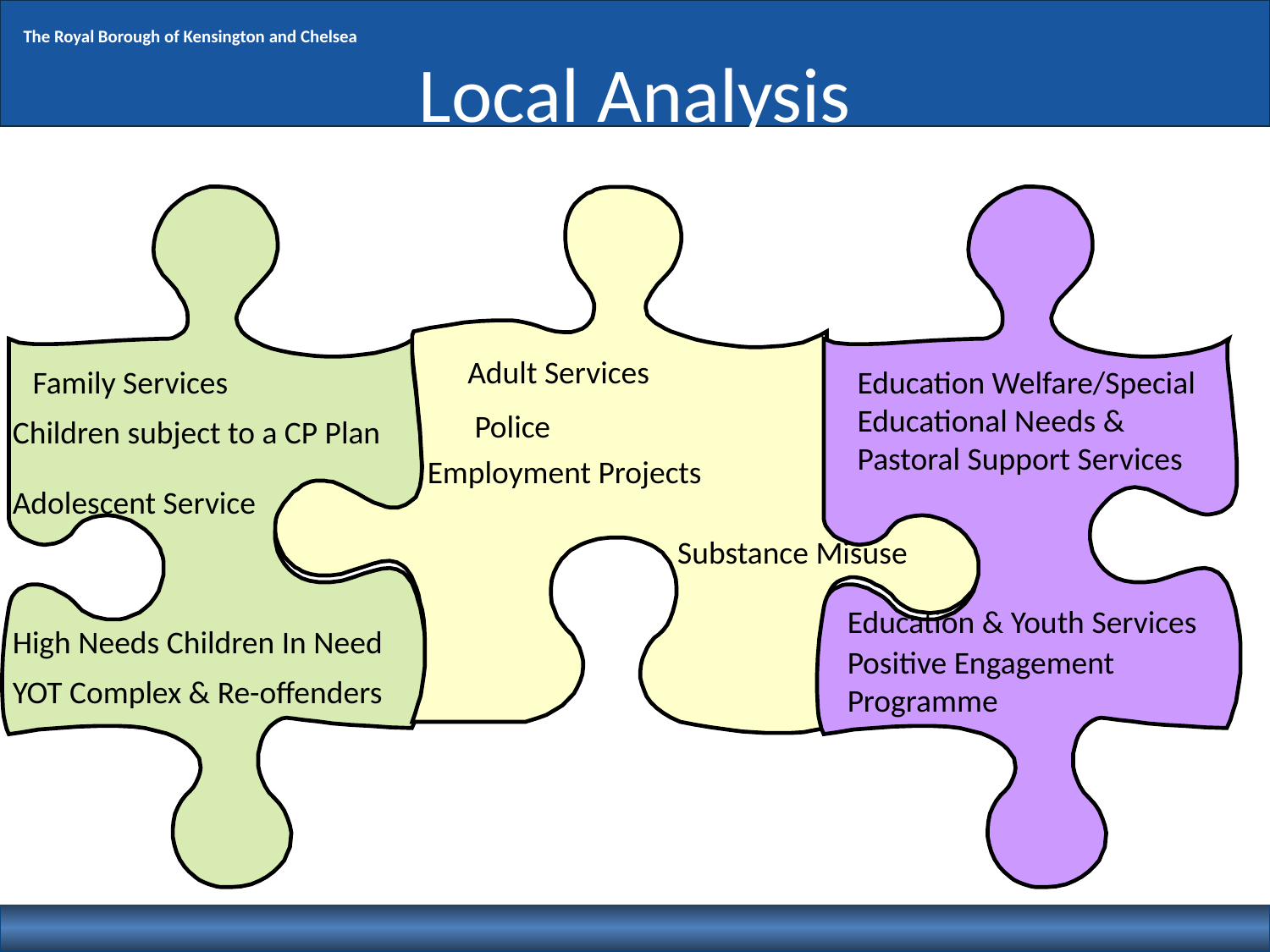

The Royal Borough of Kensington and Chelsea

Local Analysis

Family Services
Children subject to a CP Plan
Adolescent Service
YOT Complex & Re-offenders

Adult Services
 Police

Employment Projects
Substance Misuse

Education & Youth Services
Positive Engagement Programme
Education Welfare/Special Educational Needs & Pastoral Support Services
High Needs Children In Need